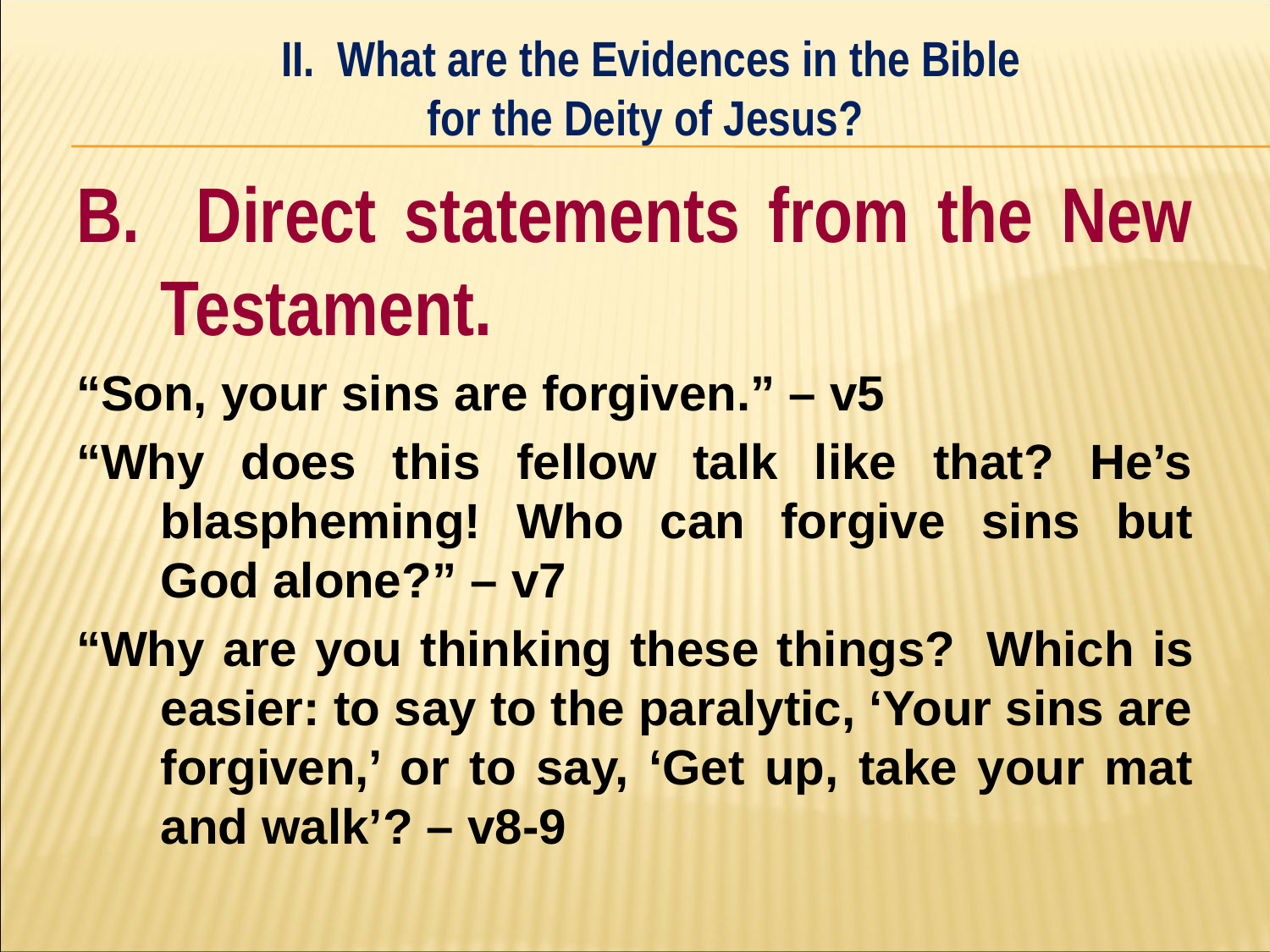

II.  What are the Evidences in the Bible
for the Deity of Jesus?
#
B.  Direct statements from the New Testament.
“Son, your sins are forgiven.” – v5
“Why does this fellow talk like that? He’s blaspheming! Who can forgive sins but God alone?” – v7
“Why are you thinking these things?  ﻿Which is easier: to say to the paralytic, ‘Your sins are forgiven,’ or to say, ‘Get up, take your mat and walk’? – v8-9